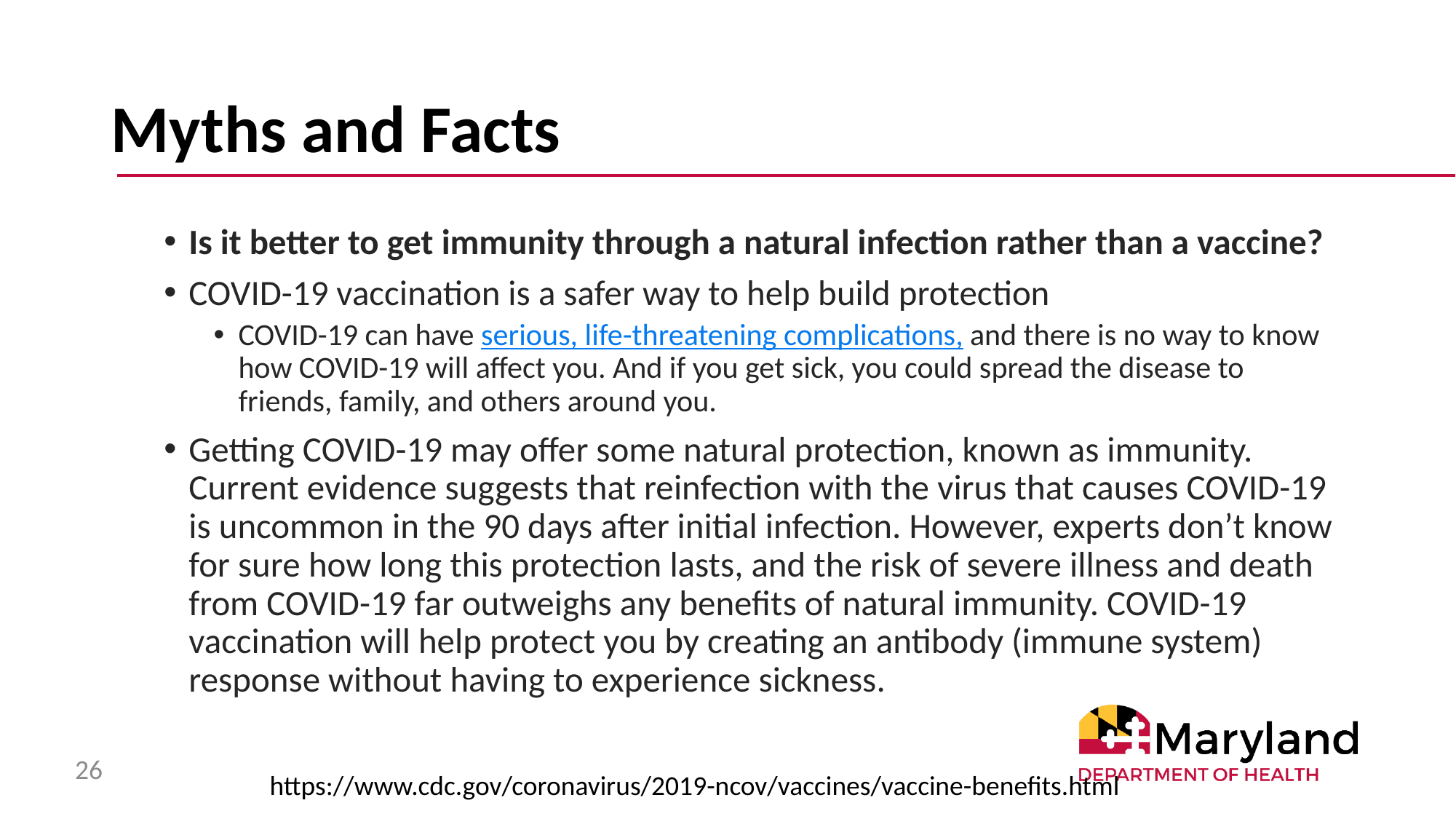

# Myths and Facts
Is it better to get immunity through a natural infection rather than a vaccine?
COVID-19 vaccination is a safer way to help build protection
COVID-19 can have serious, life-threatening complications, and there is no way to know how COVID-19 will affect you. And if you get sick, you could spread the disease to friends, family, and others around you.
Getting COVID-19 may offer some natural protection, known as immunity. Current evidence suggests that reinfection with the virus that causes COVID-19 is uncommon in the 90 days after initial infection. However, experts don’t know for sure how long this protection lasts, and the risk of severe illness and death from COVID-19 far outweighs any benefits of natural immunity. COVID-19 vaccination will help protect you by creating an antibody (immune system) response without having to experience sickness.

26
https://www.cdc.gov/coronavirus/2019-ncov/vaccines/vaccine-benefits.html